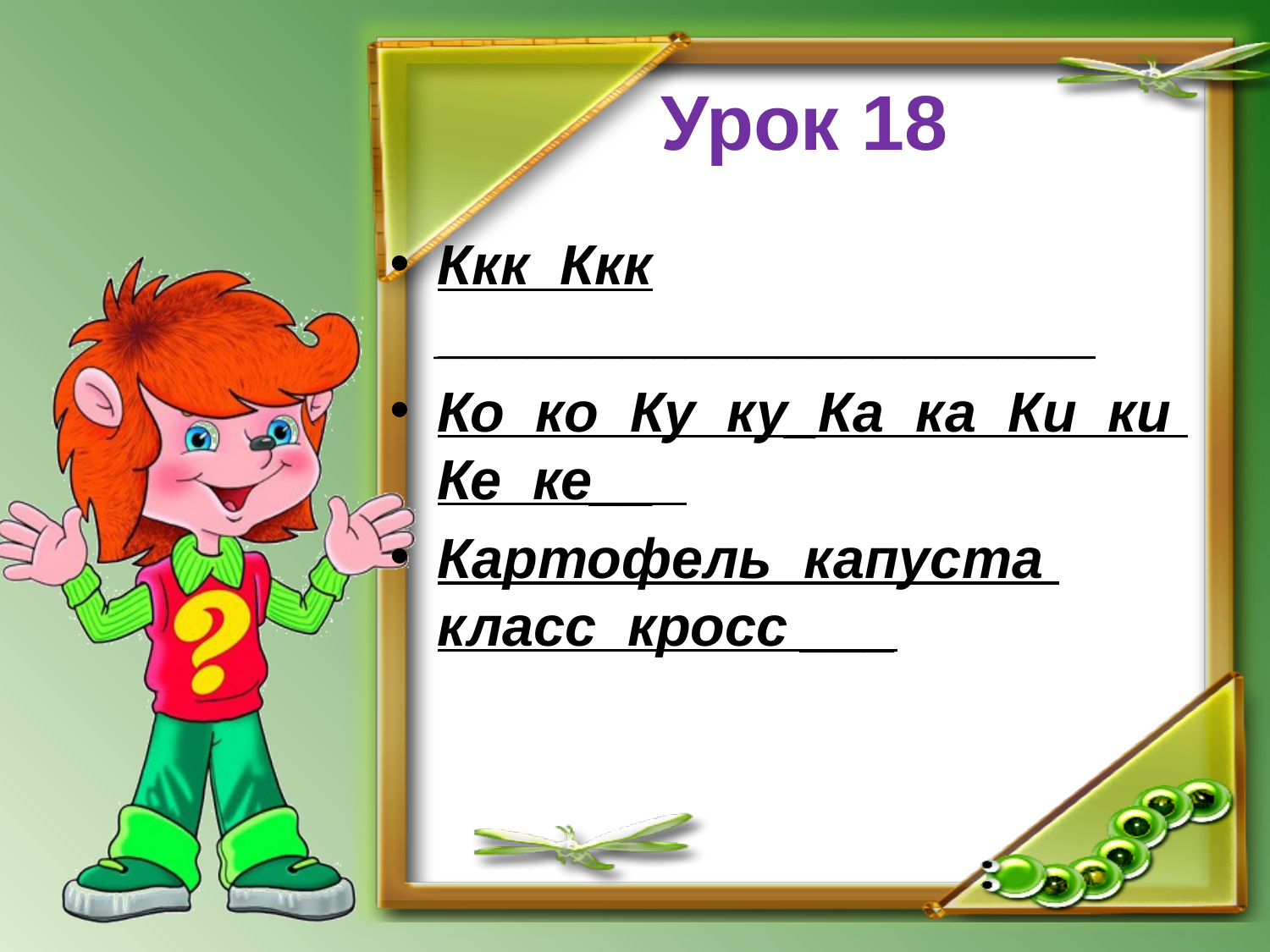

# Урок 18
Ккк  Ккк _____________________
Ко  ко  Ку  ку_Ка  ка  Ки  ки  Ке  ке__
Картофель  капуста  класс  кросс ___